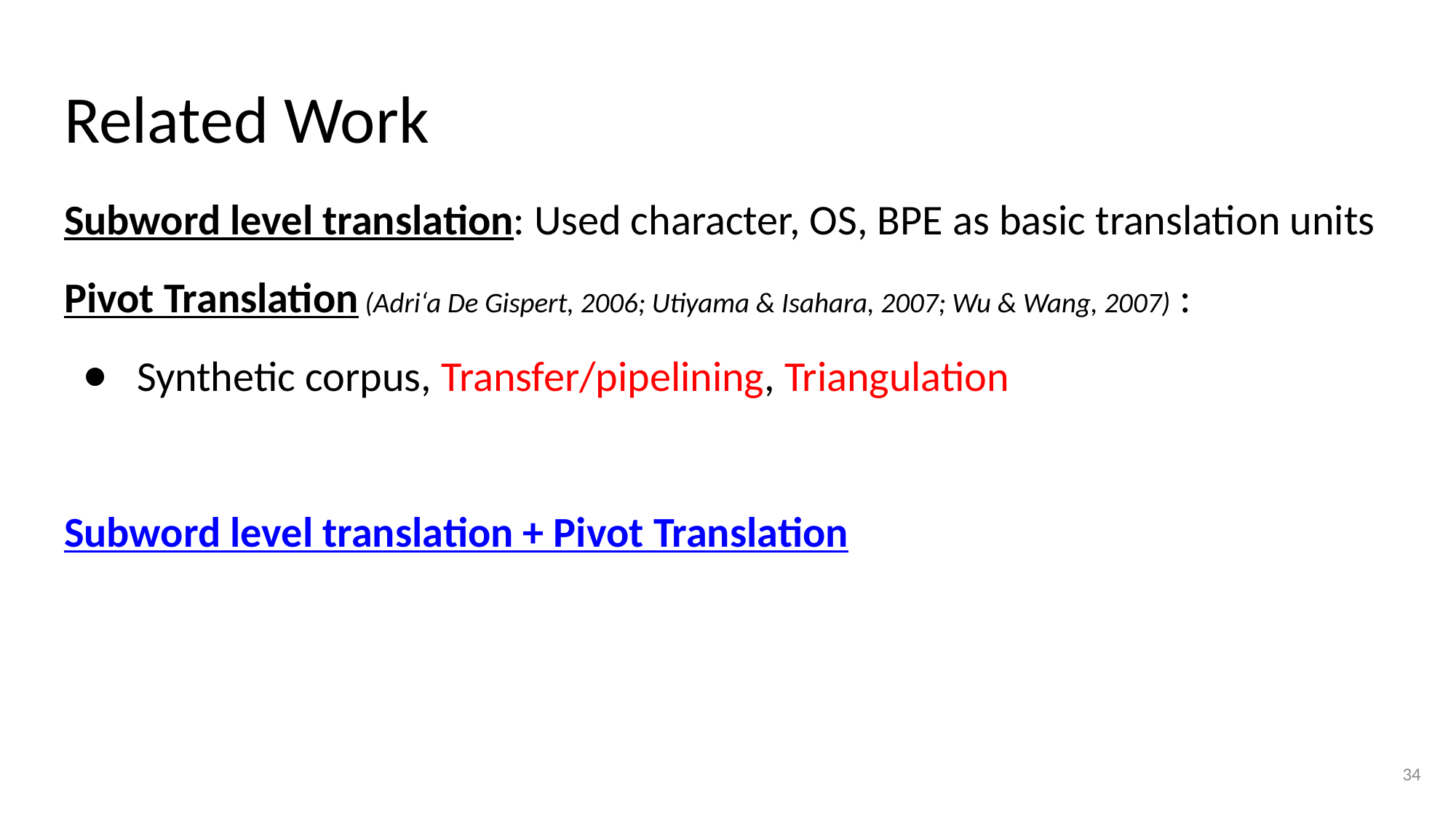

# Related Work
Subword level translation: Used character, OS, BPE as basic translation units
Pivot Translation (Adri‘a De Gispert, 2006; Utiyama & Isahara, 2007; Wu & Wang, 2007) :
Synthetic corpus, Transfer/pipelining, Triangulation

Subword level translation + Pivot Translation
34